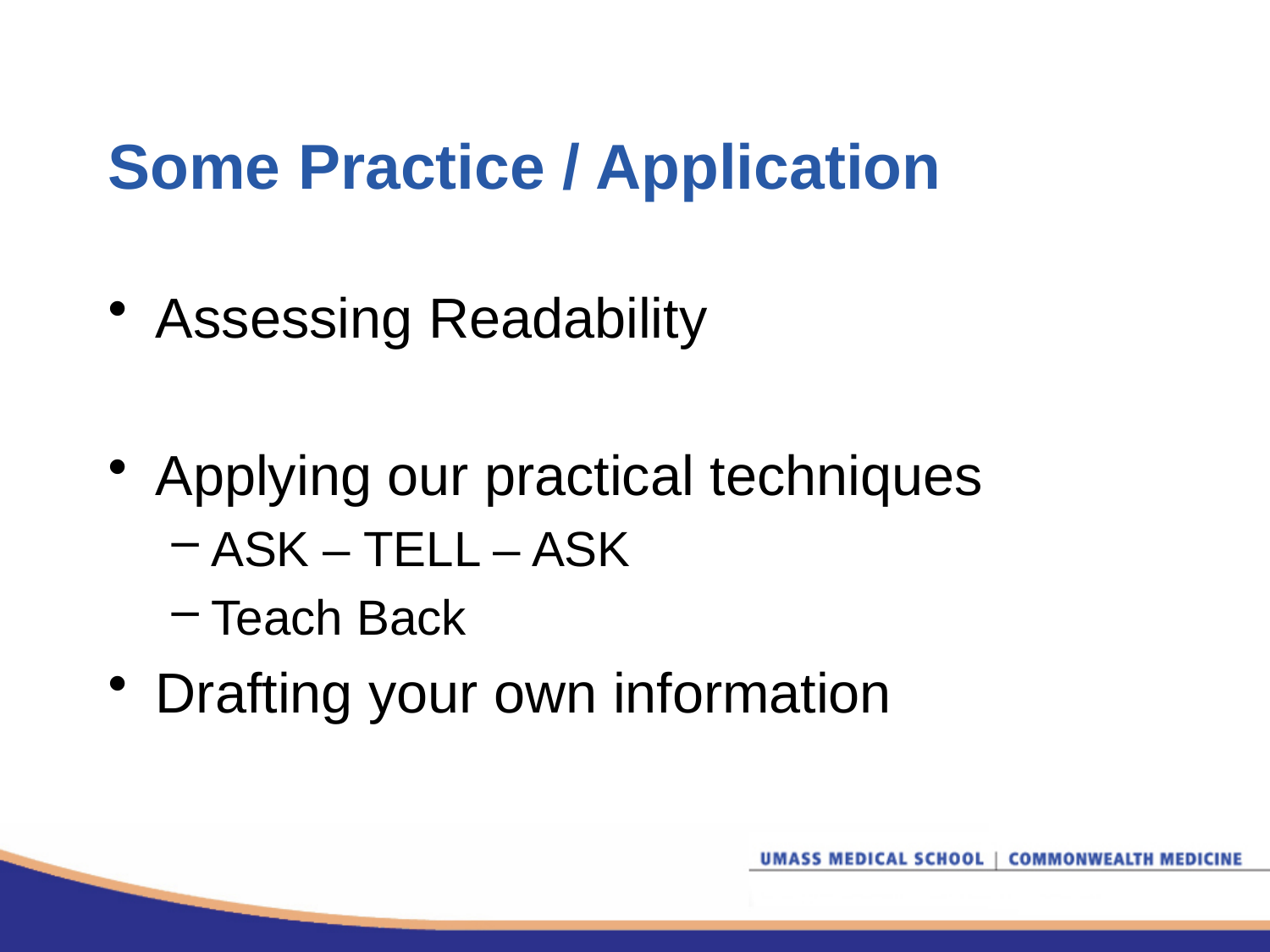

# Some Practice / Application
Assessing Readability

Applying our practical techniques
ASK – TELL – ASK
Teach Back
Drafting your own information